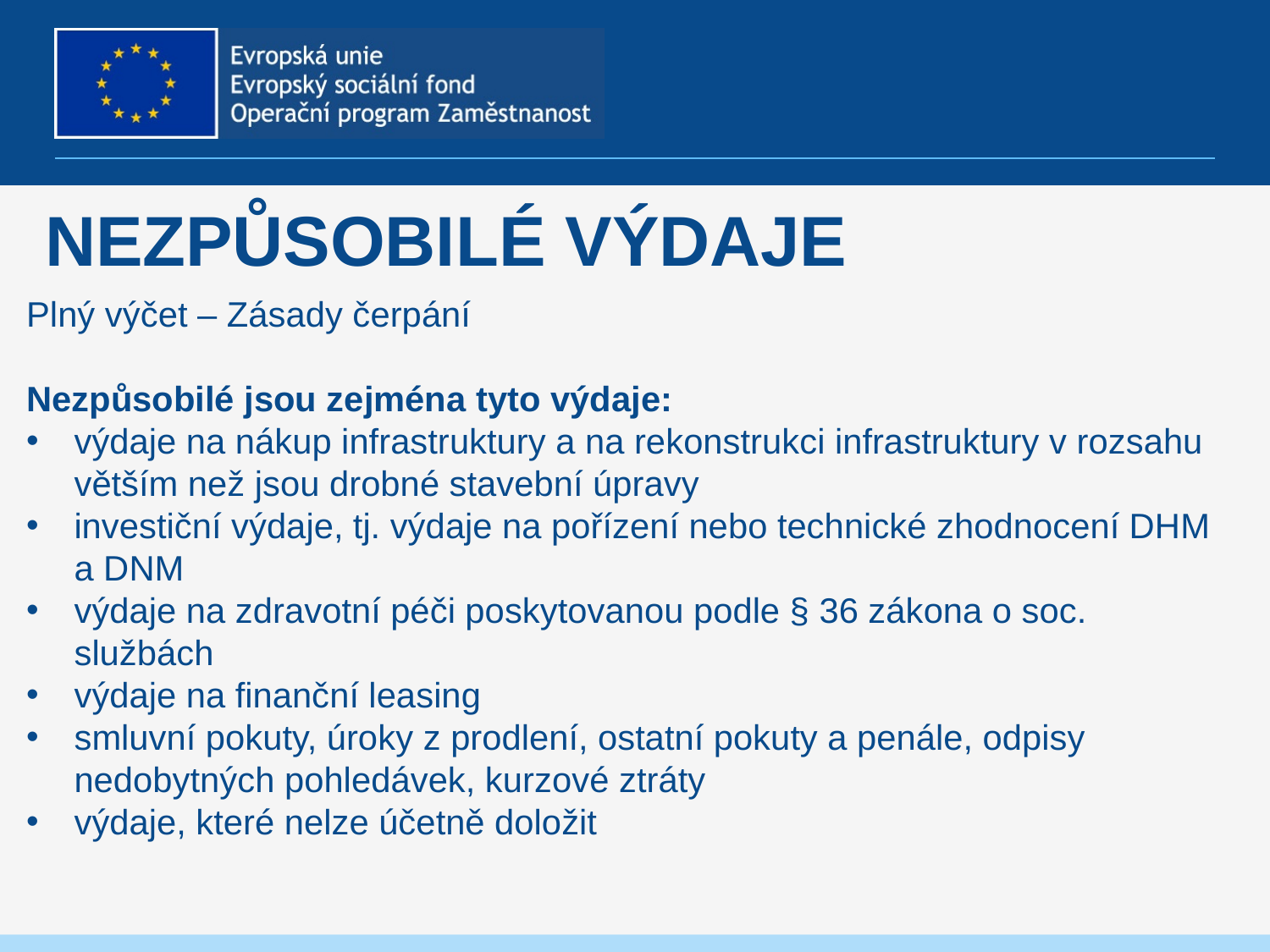

# NEZPŮSOBILÉ VÝDaJE
Plný výčet – Zásady čerpání

Nezpůsobilé jsou zejména tyto výdaje:
výdaje na nákup infrastruktury a na rekonstrukci infrastruktury v rozsahu větším než jsou drobné stavební úpravy
investiční výdaje, tj. výdaje na pořízení nebo technické zhodnocení DHM a DNM
výdaje na zdravotní péči poskytovanou podle § 36 zákona o soc. službách
výdaje na finanční leasing
smluvní pokuty, úroky z prodlení, ostatní pokuty a penále, odpisy nedobytných pohledávek, kurzové ztráty
výdaje, které nelze účetně doložit